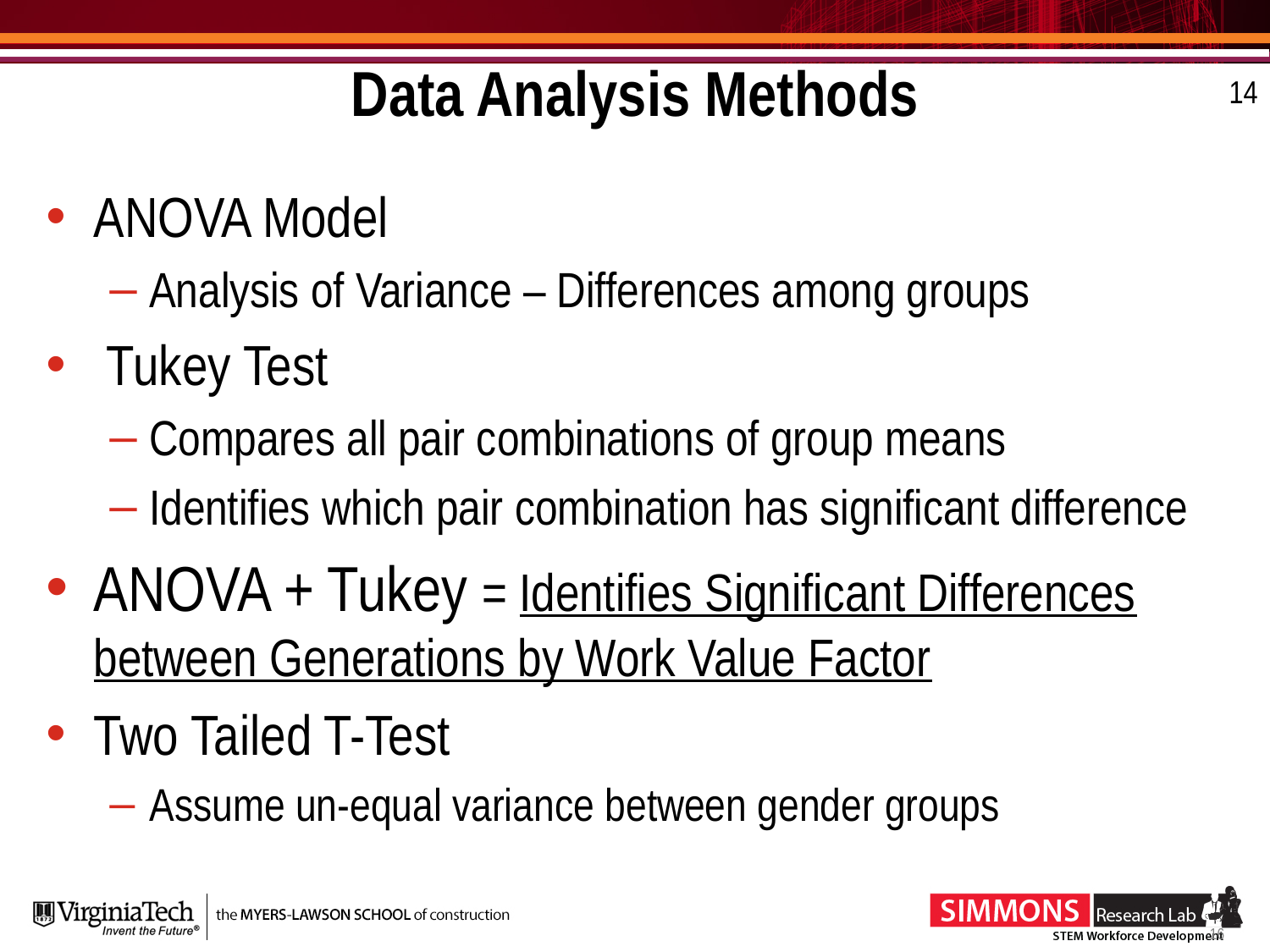

# Data Analysis Methods
14
ANOVA Model
Analysis of Variance – Differences among groups
 Tukey Test
Compares all pair combinations of group means
Identifies which pair combination has significant difference
ANOVA + Tukey = Identifies Significant Differences between Generations by Work Value Factor
Two Tailed T-Test
Assume un-equal variance between gender groups
16